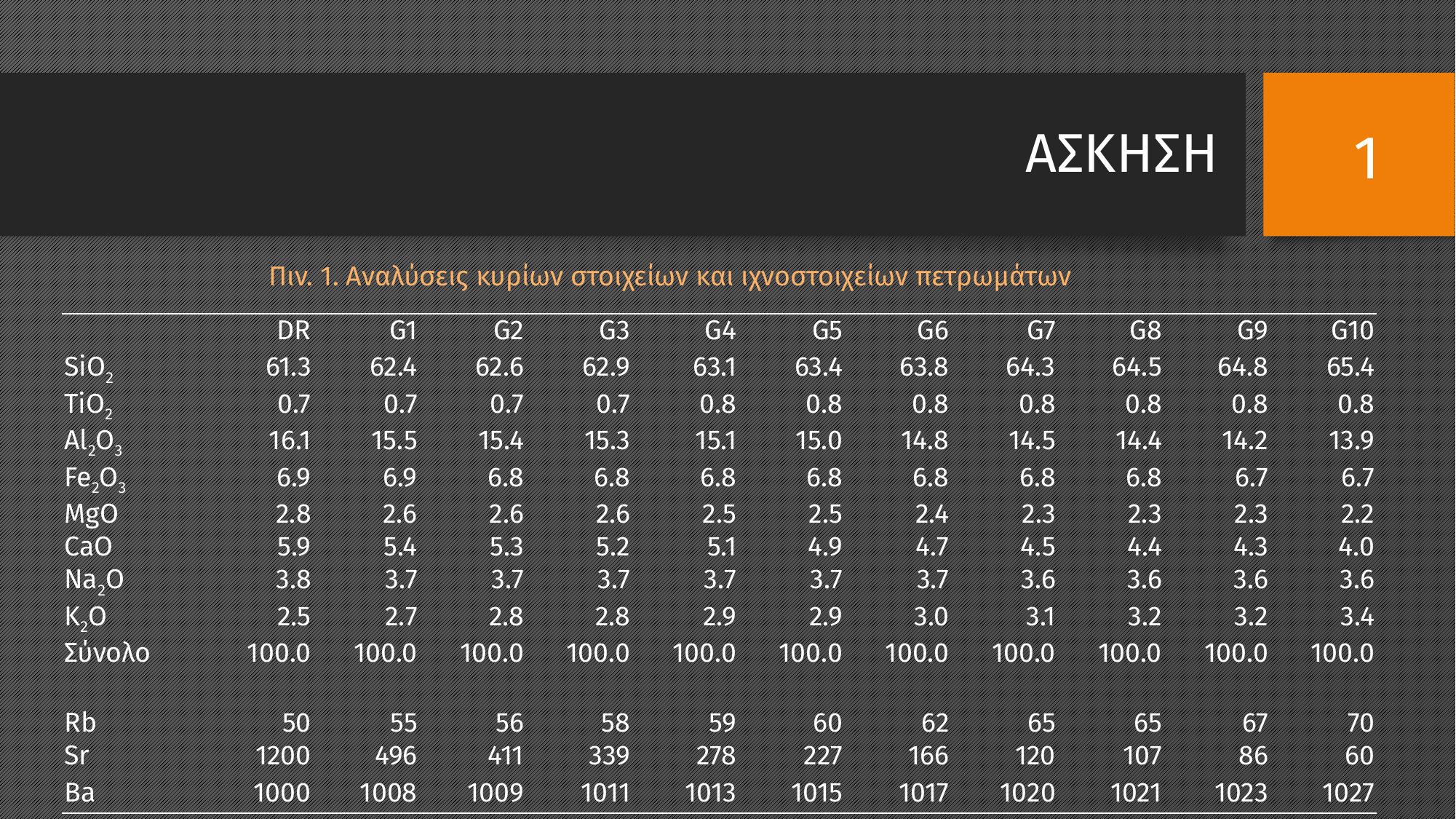

ΑΣΚΗΣΗ
1

Πιν. 1. Αναλύσεις κυρίων στοιχείων και ιχνοστοιχείων πετρωμάτων
|  | DR | G1 | G2 | G3 | G4 | G5 | G6 | G7 | G8 | G9 | G10 |
| --- | --- | --- | --- | --- | --- | --- | --- | --- | --- | --- | --- |
| SiO2 | 61.3 | 62.4 | 62.6 | 62.9 | 63.1 | 63.4 | 63.8 | 64.3 | 64.5 | 64.8 | 65.4 |
| TiO2 | 0.7 | 0.7 | 0.7 | 0.7 | 0.8 | 0.8 | 0.8 | 0.8 | 0.8 | 0.8 | 0.8 |
| Al2O3 | 16.1 | 15.5 | 15.4 | 15.3 | 15.1 | 15.0 | 14.8 | 14.5 | 14.4 | 14.2 | 13.9 |
| Fe2O3 | 6.9 | 6.9 | 6.8 | 6.8 | 6.8 | 6.8 | 6.8 | 6.8 | 6.8 | 6.7 | 6.7 |
| MgO | 2.8 | 2.6 | 2.6 | 2.6 | 2.5 | 2.5 | 2.4 | 2.3 | 2.3 | 2.3 | 2.2 |
| CaO | 5.9 | 5.4 | 5.3 | 5.2 | 5.1 | 4.9 | 4.7 | 4.5 | 4.4 | 4.3 | 4.0 |
| Na2O | 3.8 | 3.7 | 3.7 | 3.7 | 3.7 | 3.7 | 3.7 | 3.6 | 3.6 | 3.6 | 3.6 |
| K2O | 2.5 | 2.7 | 2.8 | 2.8 | 2.9 | 2.9 | 3.0 | 3.1 | 3.2 | 3.2 | 3.4 |
| Σύνολο | 100.0 | 100.0 | 100.0 | 100.0 | 100.0 | 100.0 | 100.0 | 100.0 | 100.0 | 100.0 | 100.0 |
|  |  |  |  |  |  |  |  |  |  |  |  |
| Rb | 50 | 55 | 56 | 58 | 59 | 60 | 62 | 65 | 65 | 67 | 70 |
| Sr | 1200 | 496 | 411 | 339 | 278 | 227 | 166 | 120 | 107 | 86 | 60 |
| Ba | 1000 | 1008 | 1009 | 1011 | 1013 | 1015 | 1017 | 1020 | 1021 | 1023 | 1027 |